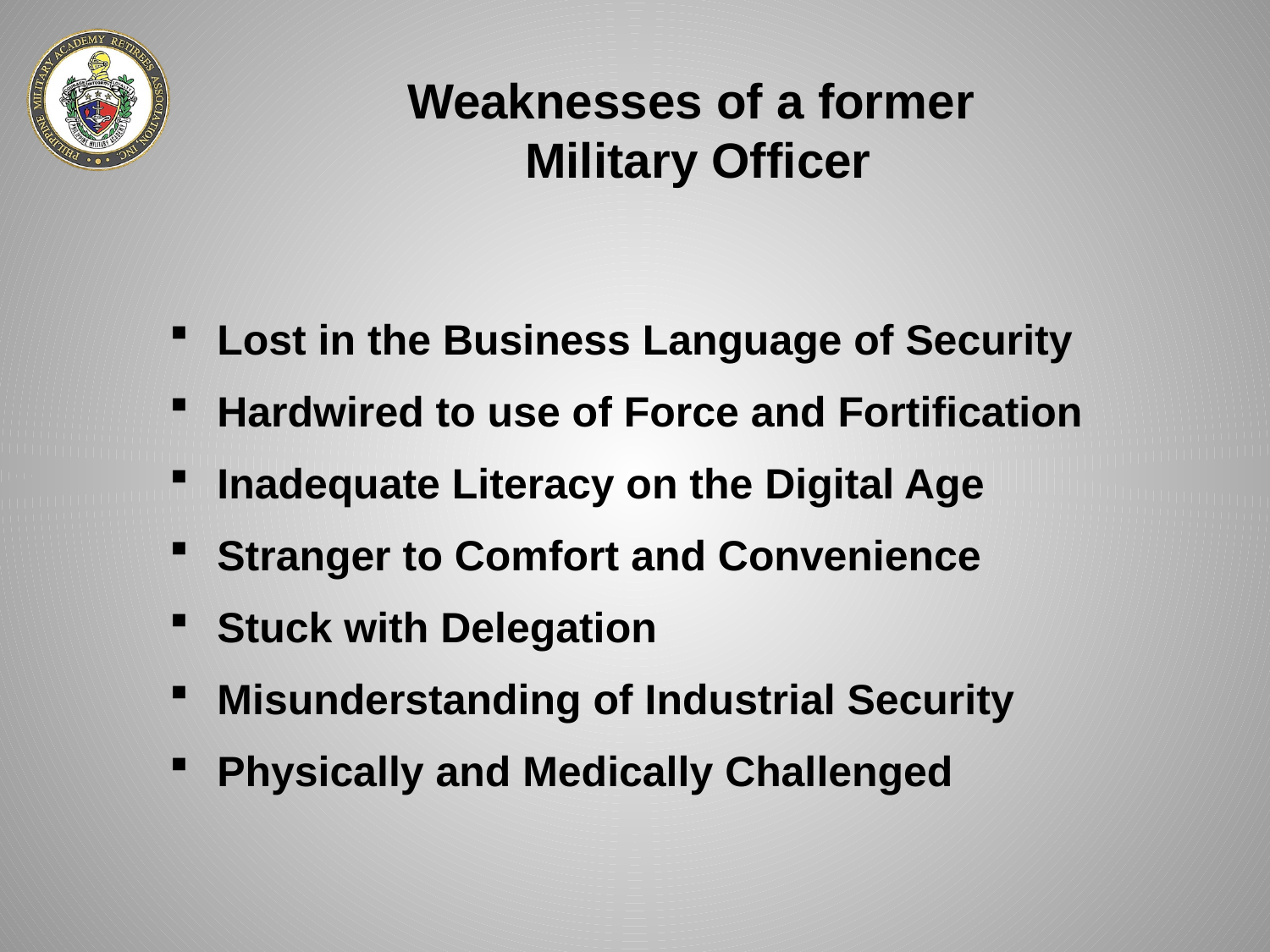

Weaknesses of a former
Military Officer
Lost in the Business Language of Security
Hardwired to use of Force and Fortification
Inadequate Literacy on the Digital Age
Stranger to Comfort and Convenience
Stuck with Delegation
Misunderstanding of Industrial Security
Physically and Medically Challenged